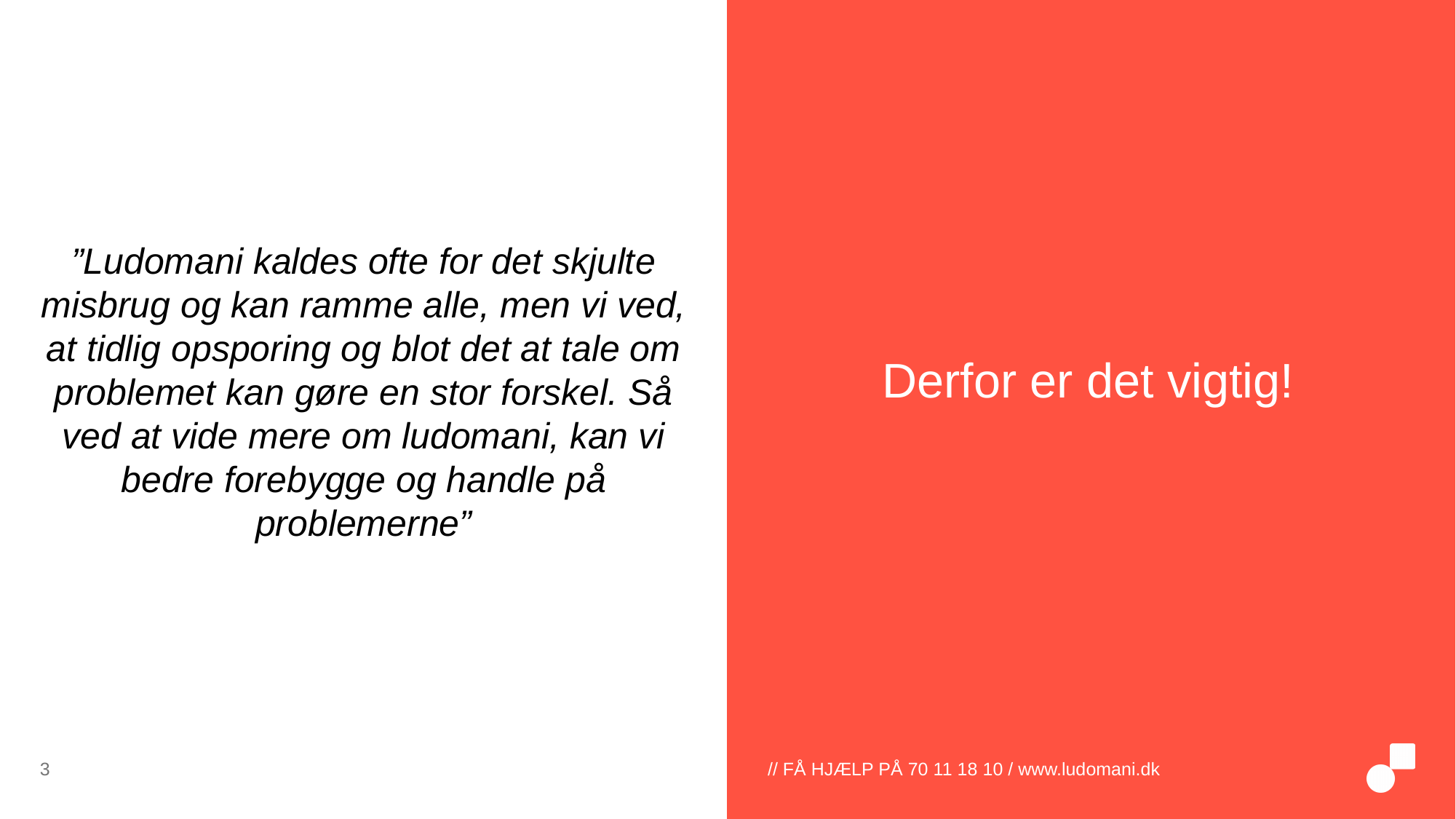

”Ludomani kaldes ofte for det skjulte misbrug og kan ramme alle, men vi ved, at tidlig opsporing og blot det at tale om problemet kan gøre en stor forskel. Så ved at vide mere om ludomani, kan vi bedre forebygge og handle på problemerne”

# Derfor er det vigtig!
3
// FÅ HJÆLP PÅ 70 11 18 10 / www.ludomani.dk